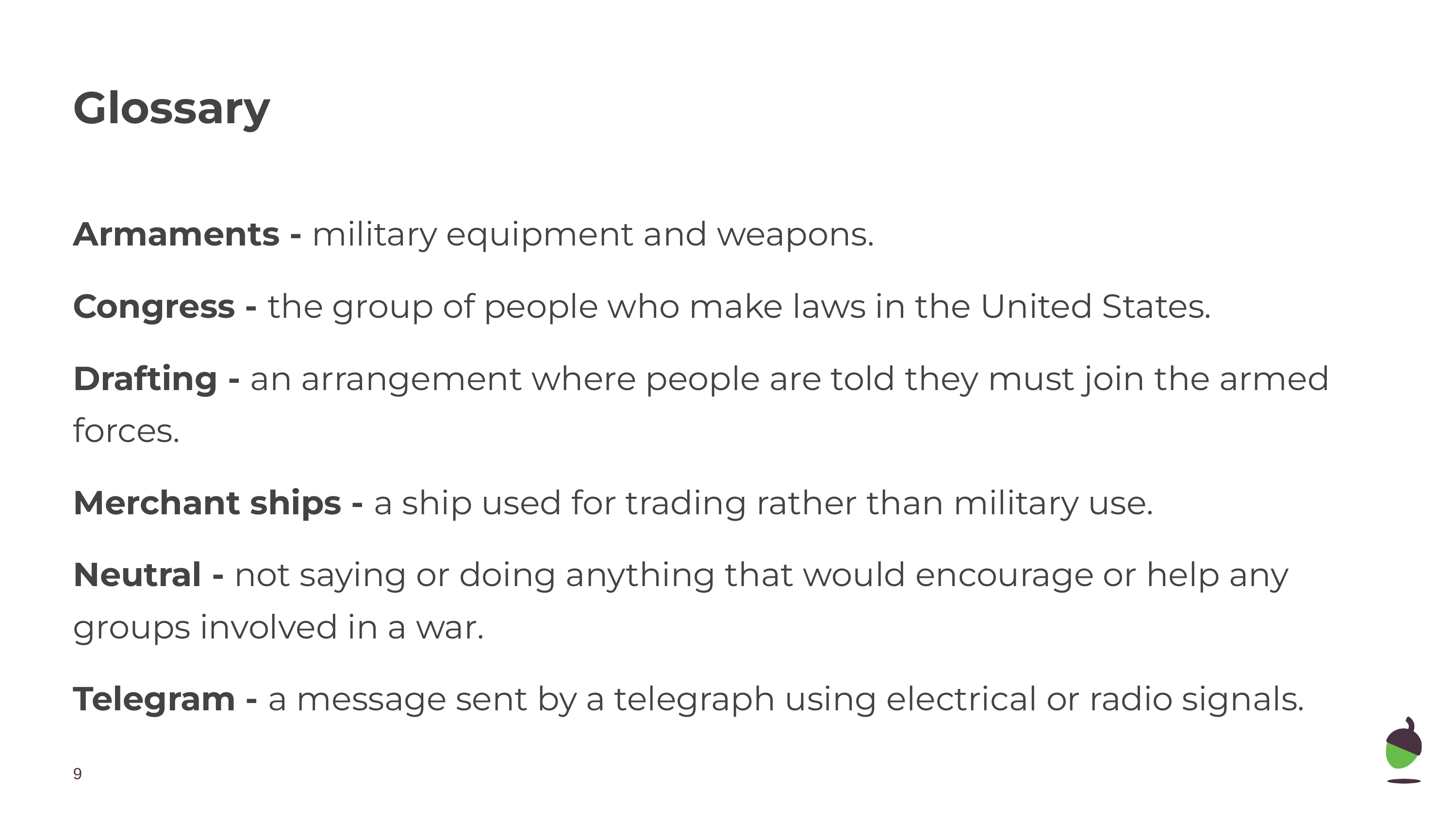

# Glossary
Armaments - military equipment and weapons.
Congress - the group of people who make laws in the United States.
Drafting - an arrangement where people are told they must join the armed forces.
Merchant ships - a ship used for trading rather than military use.
Neutral - not saying or doing anything that would encourage or help any groups involved in a war.
Telegram - a message sent by a telegraph using electrical or radio signals.
9